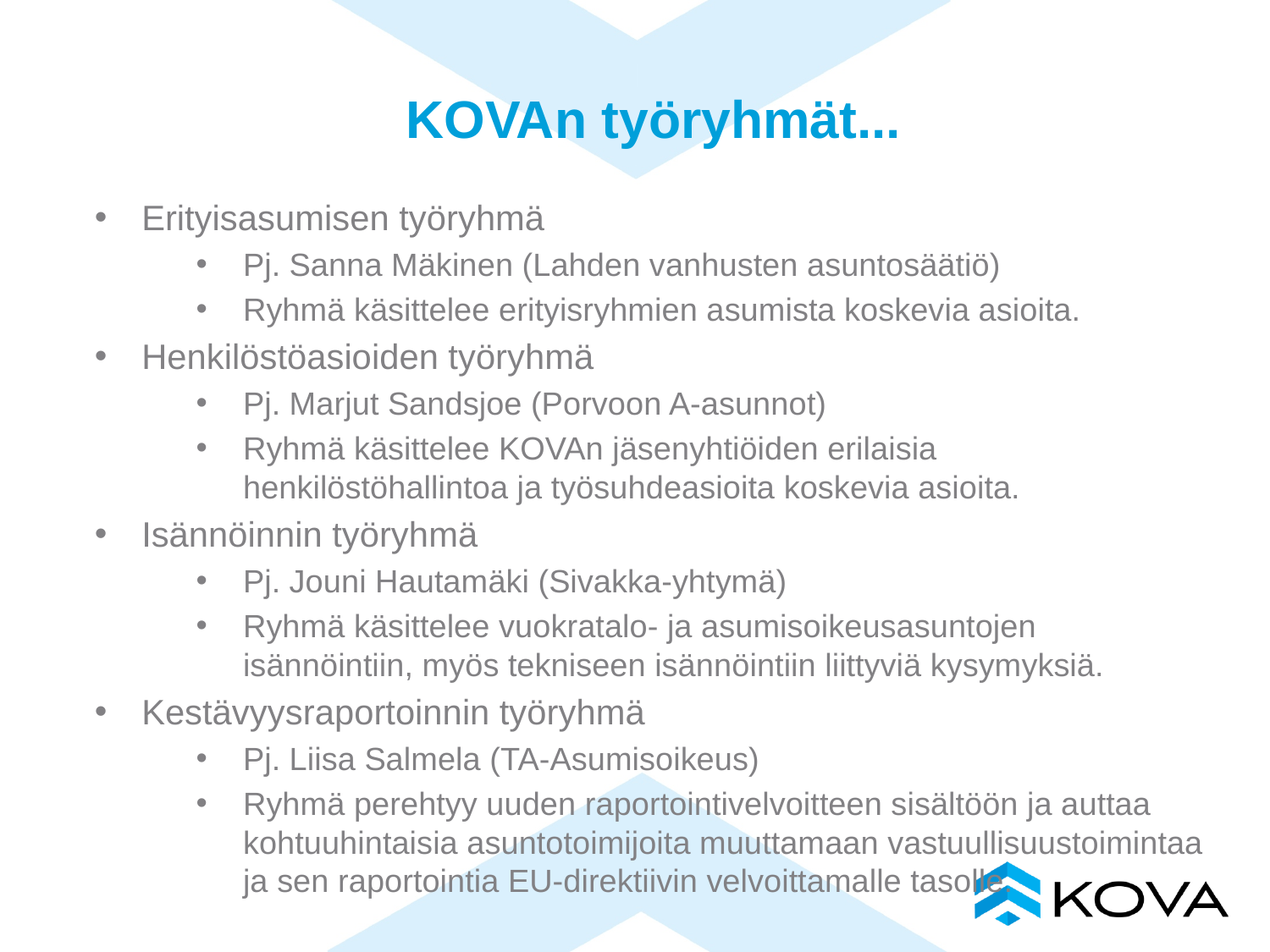

# KOVAn työryhmät...
Erityisasumisen työryhmä
Pj. Sanna Mäkinen (Lahden vanhusten asuntosäätiö)
Ryhmä käsittelee erityisryhmien asumista koskevia asioita.
Henkilöstöasioiden työryhmä
Pj. Marjut Sandsjoe (Porvoon A-asunnot)
Ryhmä käsittelee KOVAn jäsenyhtiöiden erilaisia henkilöstöhallintoa ja työsuhdeasioita koskevia asioita.
Isännöinnin työryhmä
Pj. Jouni Hautamäki (Sivakka-yhtymä)
Ryhmä käsittelee vuokratalo- ja asumisoikeusasuntojen isännöintiin, myös tekniseen isännöintiin liittyviä kysymyksiä.
Kestävyysraportoinnin työryhmä
Pj. Liisa Salmela (TA-Asumisoikeus)
Ryhmä perehtyy uuden raportointivelvoitteen sisältöön ja auttaa kohtuuhintaisia asuntotoimijoita muuttamaan vastuullisuustoimintaa ja sen raportointia EU-direktiivin velvoittamalle tasolle.